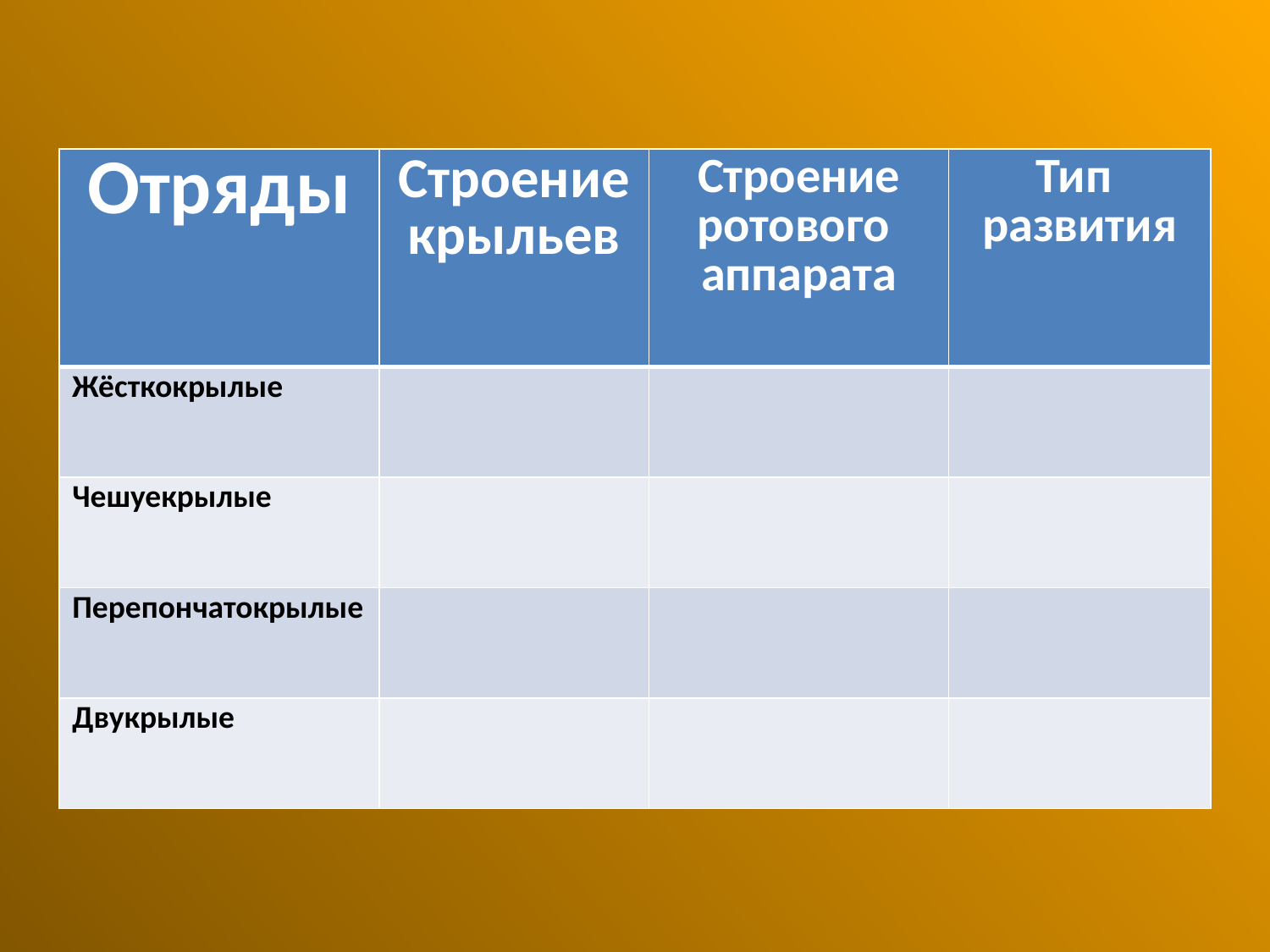

| Отряды | Строение крыльев | Строение ротового аппарата | Тип развития |
| --- | --- | --- | --- |
| Жёсткокрылые |  |  |  |
| Чешуекрылые |  |  |  |
| Перепончатокрылые |  |  |  |
| Двукрылые |  |  |  |